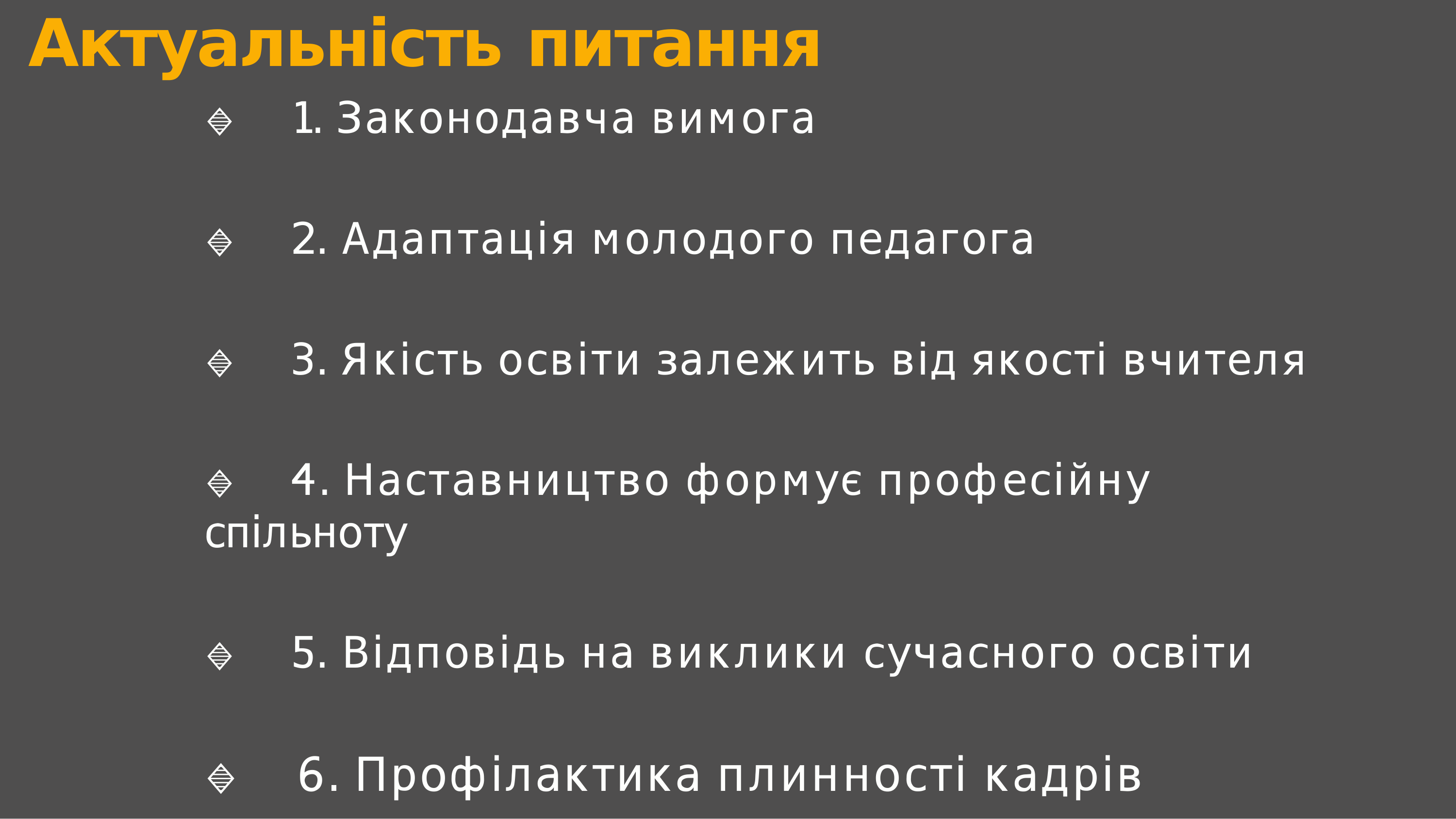

# Актуальність питання
🔹 1. Законодавча вимога
🔹 2. Адаптація молодого педагога

🔹 3. Якість освіти залежить від якості вчителя

🔹 4. Наставництво формує професійну спільноту

🔹 5. Відповідь на виклики сучасного освіти

🔹 6. Профілактика плинності кадрів